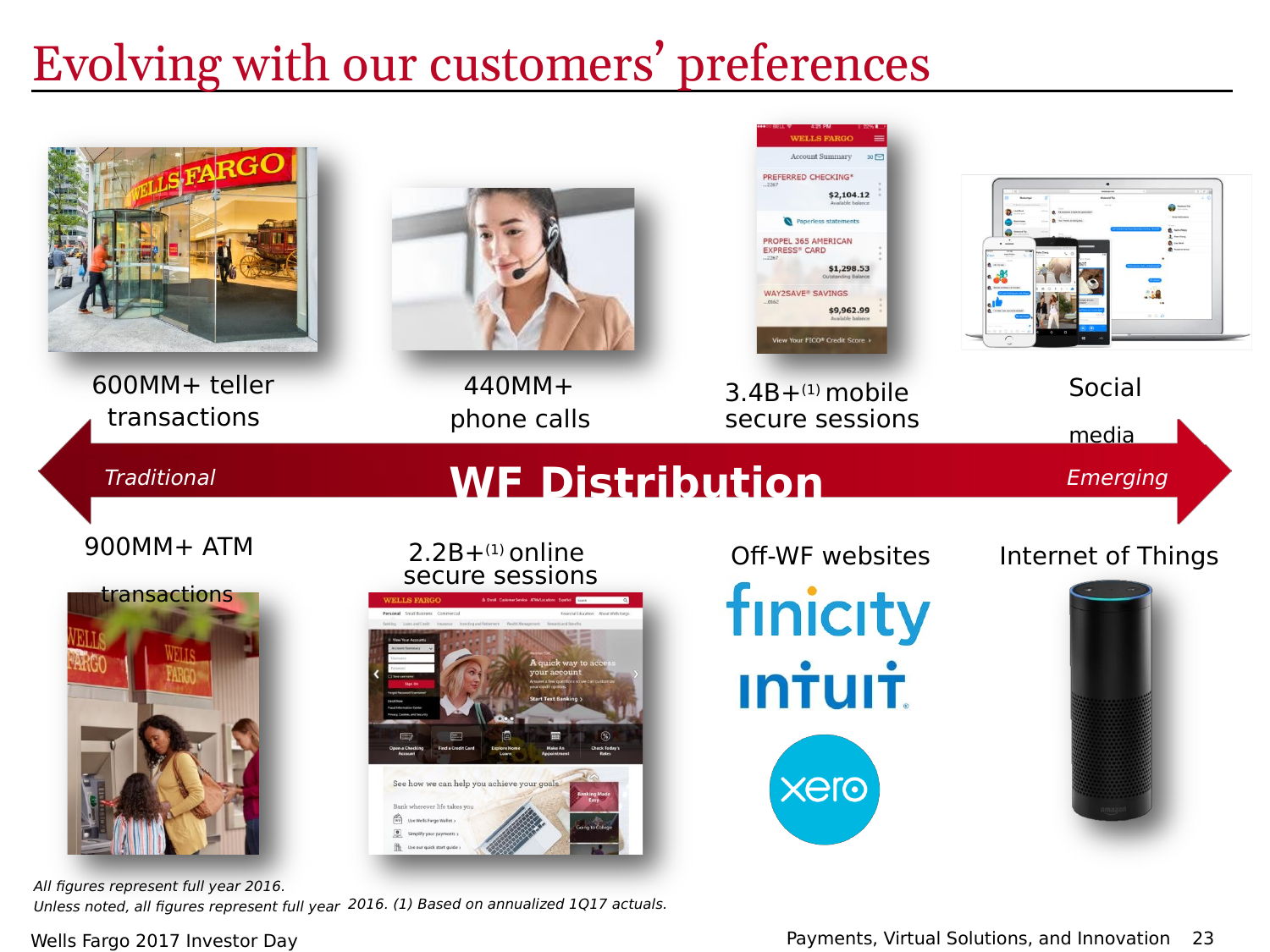

Evolving
with
our
customers’
preferences

3.4B+(1) mobile

600MM+ teller

440MM+

Social
media
transactions
phone calls
secure sessions

WF Distribution
2.2B+(1) online
Traditional
Emerging
900MM+ ATM
transactions
Off-WF websites
Internet of Things

secure sessions
2016. (1) Based on annualized 1Q17 actuals.

All figures represent full year 2016.
Unless noted, all figures represent full year
Payments, Virtual Solutions, and Innovation
23
Wells Fargo 2017 Investor Day